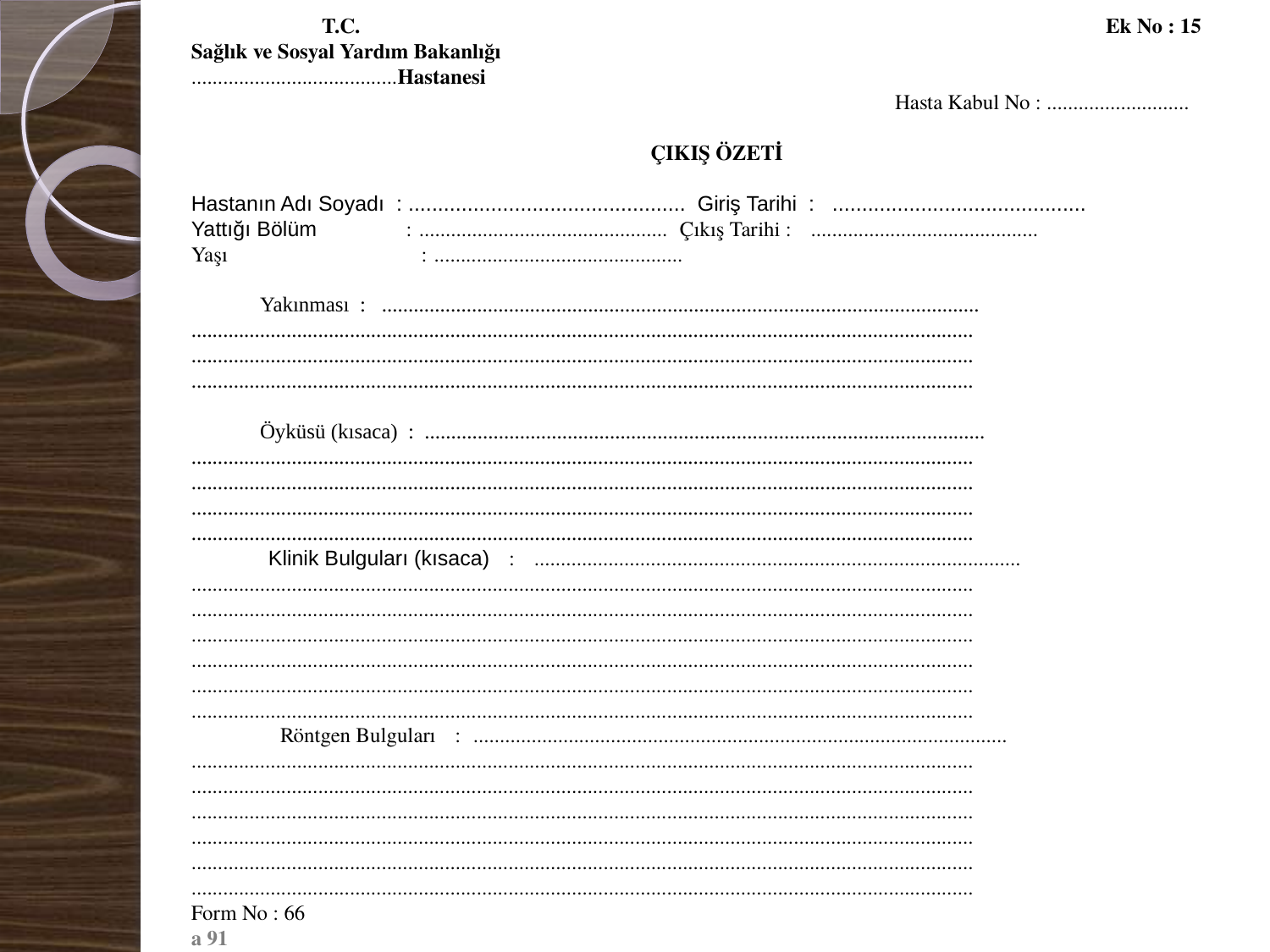

T.C.                                                                                                           Ek No : 15
Sağlık ve Sosyal Yardım Bakanlığı
.......................................Hastanesi
                                                                                                     Hasta Kabul No : ...........................

                                                                  ÇIKIŞ ÖZETİ

Hastanın Adı Soyadı  : ...............................................  Giriş Tarihi  :   ...........................................
Yattığı Bölüm             : ...............................................  Çıkış Tarihi :   ...........................................
Yaşı                            : ...............................................

             Yakınması  :   .................................................................................................................
....................................................................................................................................................
....................................................................................................................................................
....................................................................................................................................................

             Öyküsü (kısaca)  :  ..........................................................................................................
....................................................................................................................................................
....................................................................................................................................................
....................................................................................................................................................
....................................................................................................................................................
             Klinik Bulguları (kısaca)   :   ............................................................................................
....................................................................................................................................................
....................................................................................................................................................
....................................................................................................................................................
....................................................................................................................................................
....................................................................................................................................................
....................................................................................................................................................
             Röntgen Bulguları   :  .....................................................................................................
....................................................................................................................................................
....................................................................................................................................................
....................................................................................................................................................
....................................................................................................................................................
....................................................................................................................................................
....................................................................................................................................................
Form No : 66
a 91